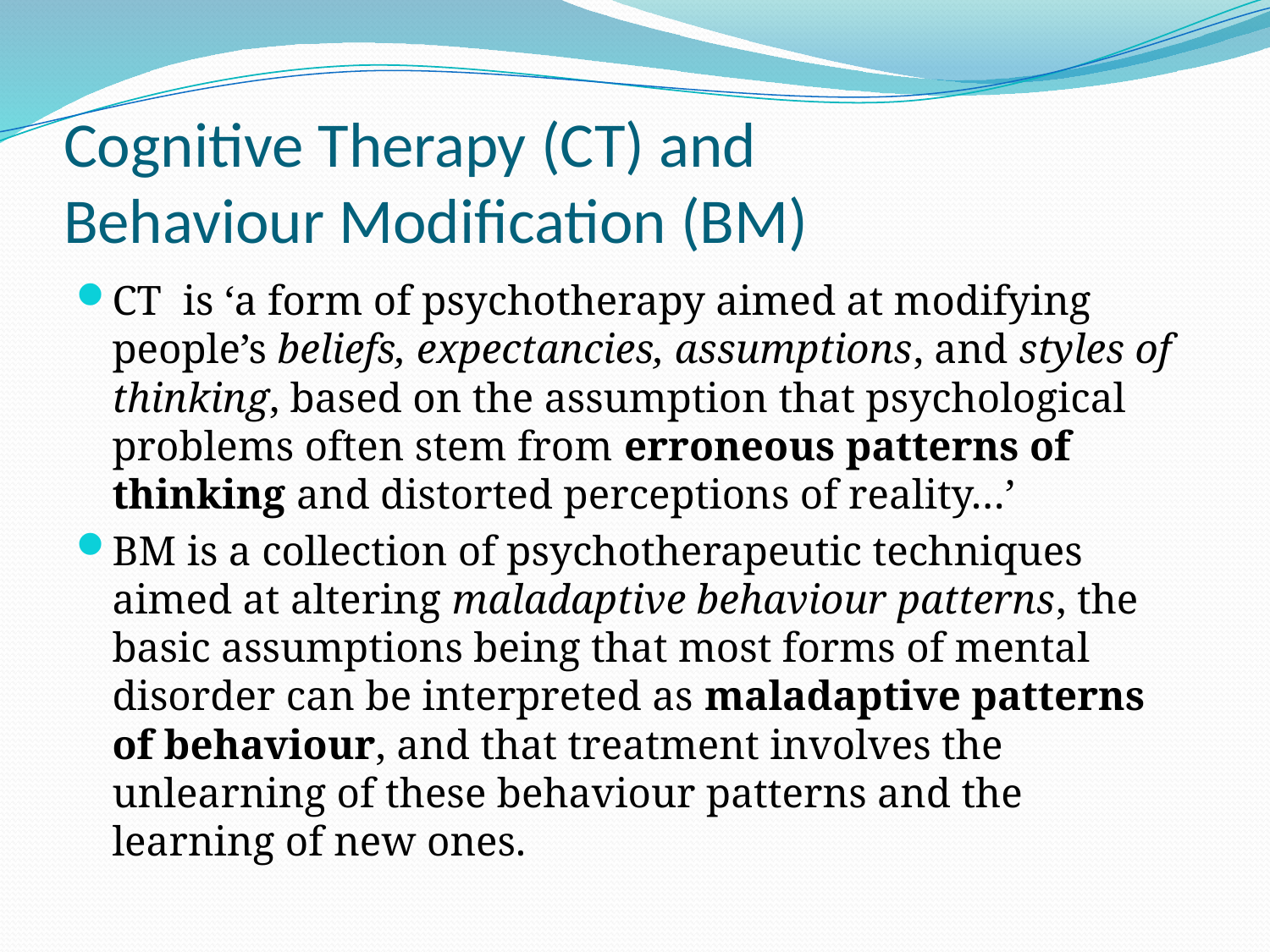

# Cognitive Therapy (CT) and Behaviour Modification (BM)
CT  is ‘a form of psychotherapy aimed at modifying people’s beliefs, expectancies, assumptions, and styles of thinking, based on the assumption that psychological problems often stem from erroneous patterns of thinking and distorted perceptions of reality…’
BM is a collection of psychotherapeutic techniques aimed at altering maladaptive behaviour patterns, the basic assumptions being that most forms of mental disorder can be interpreted as maladaptive patterns of behaviour, and that treatment involves the unlearning of these behaviour patterns and the learning of new ones.